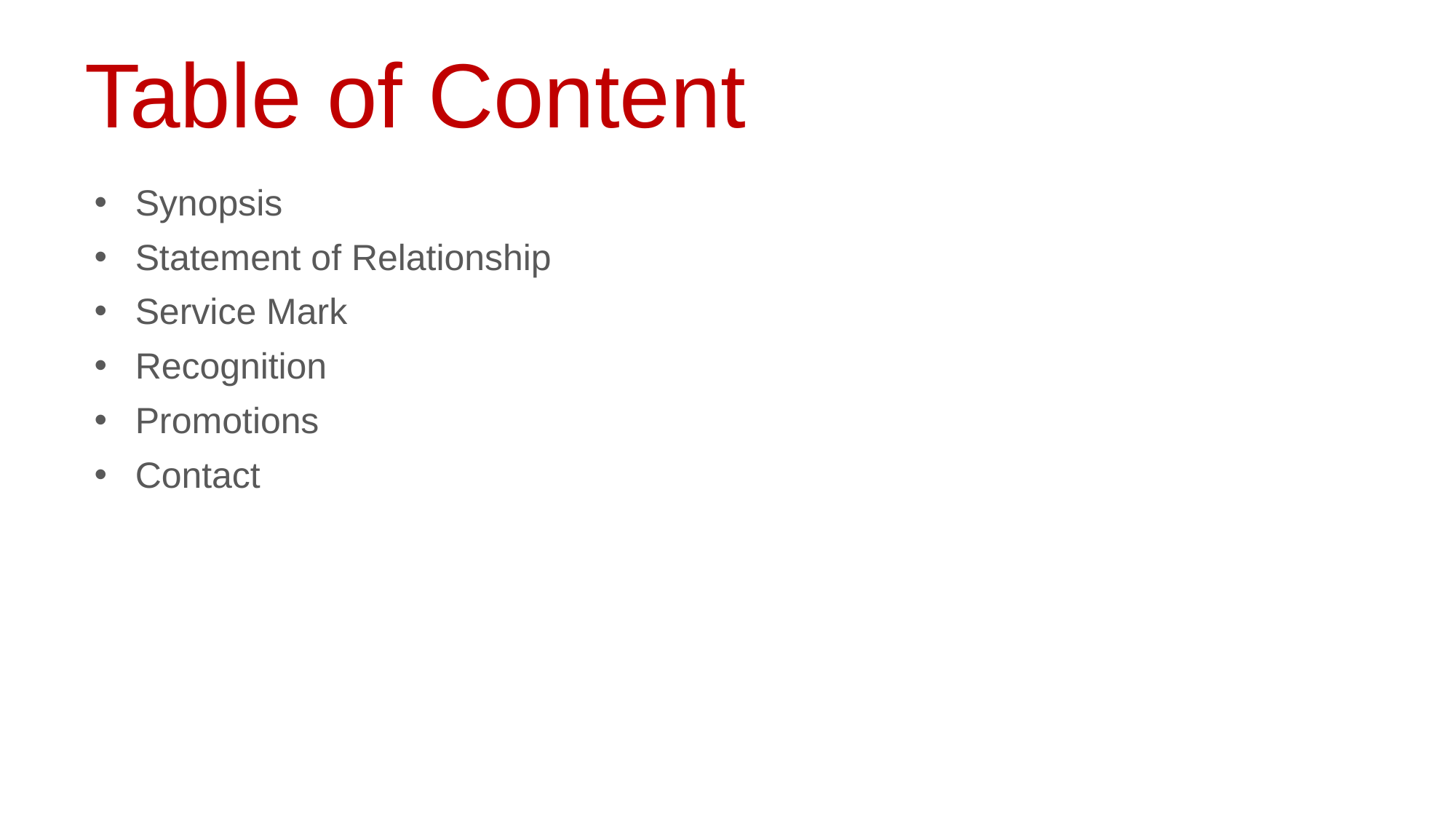

# Table of Content
Synopsis
Statement of Relationship
Service Mark
Recognition
Promotions
Contact